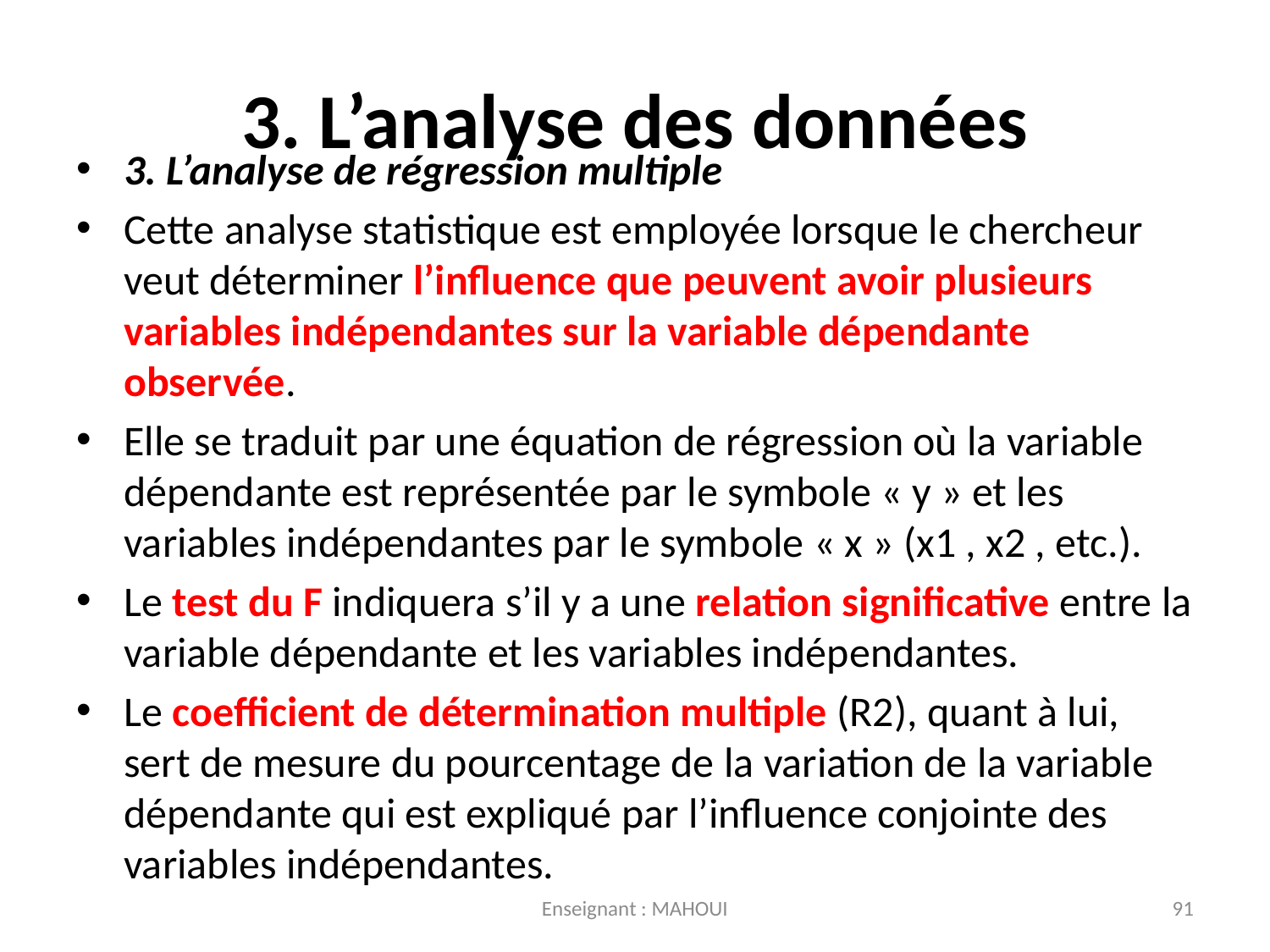

# 3. L’analyse des données
3. L’analyse de régression multiple
Cette analyse statistique est employée lorsque le chercheur veut déterminer l’influence que peuvent avoir plusieurs variables indépendantes sur la variable dépendante observée.
Elle se traduit par une équation de régression où la variable dépendante est représentée par le symbole « y » et les variables indépendantes par le symbole « x » (x1 , x2 , etc.).
Le test du F indiquera s’il y a une relation significative entre la variable dépendante et les variables indépendantes.
Le coefficient de détermination multiple (R2), quant à lui, sert de mesure du pourcentage de la variation de la variable dépendante qui est expliqué par l’influence conjointe des variables indépendantes.
Enseignant : MAHOUI
91